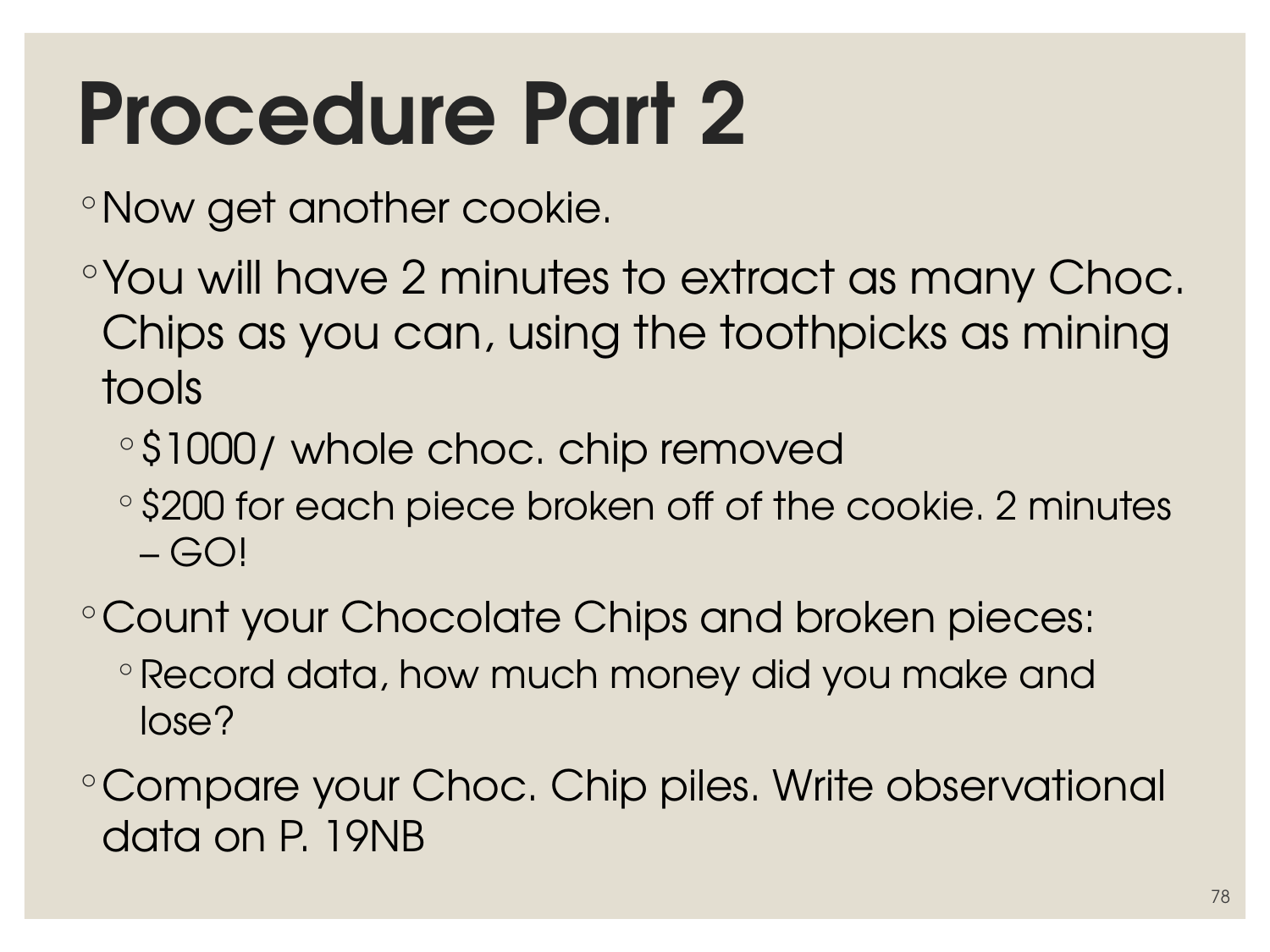

# Procedure Part 2
Now get another cookie.
You will have 2 minutes to extract as many Choc. Chips as you can, using the toothpicks as mining tools
$1000/ whole choc. chip removed
$200 for each piece broken off of the cookie. 2 minutes – GO!
Count your Chocolate Chips and broken pieces:
Record data, how much money did you make and lose?
Compare your Choc. Chip piles. Write observational data on P. 19NB

78